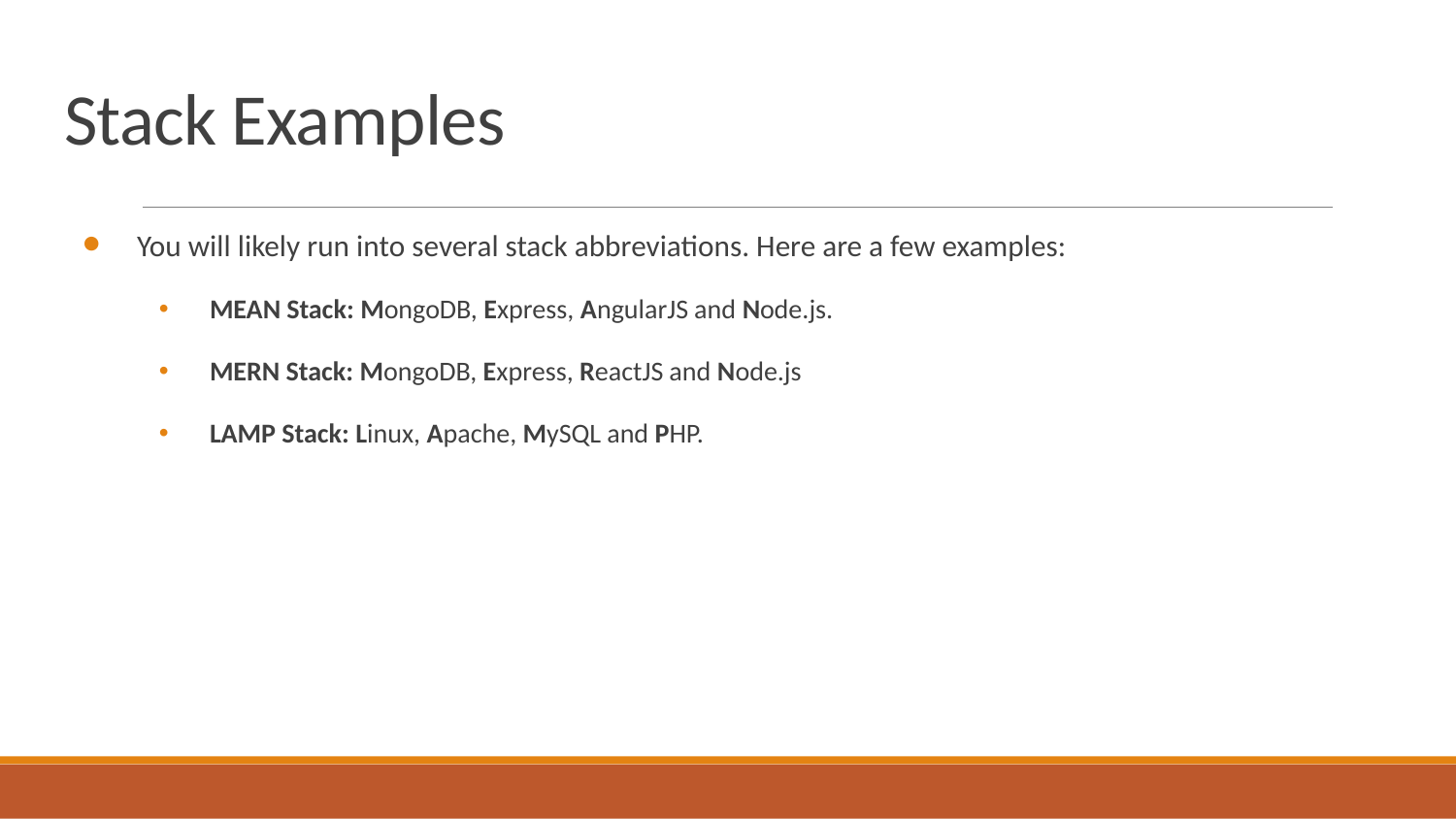

# Stack Examples
You will likely run into several stack abbreviations. Here are a few examples:
MEAN Stack: MongoDB, Express, AngularJS and Node.js.
MERN Stack: MongoDB, Express, ReactJS and Node.js
LAMP Stack: Linux, Apache, MySQL and PHP.